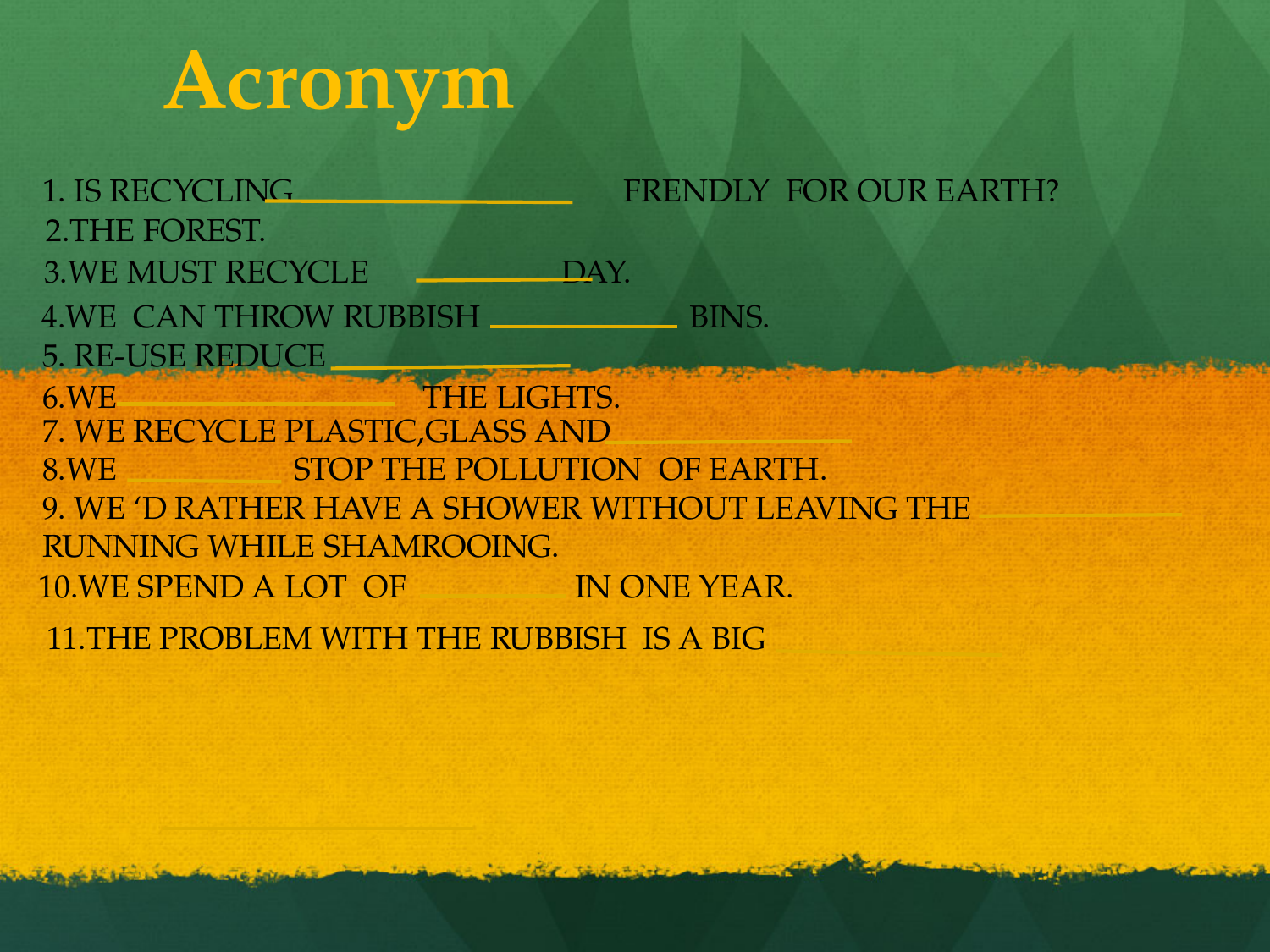

Acronym
1. IS RECYCLING                                         FRENDLY  FOR OUR EARTH?
2.THE FOREST.
3.WE MUST RECYCLE                        DAY.
4.WE  CAN THROW RUBBISH                          BINS.
5. RE-USE REDUCE
6.WE                                      THE LIGHTS.
7. WE RECYCLE PLASTIC,GLASS AND
8.WE                      STOP THE POLLUTION  OF EARTH.
9. WE ‘D RATHER HAVE A SHOWER WITHOUT LEAVING THE                 RUNNING WHILE SHAMROOING.
10.WE SPEND A LOT  OF                     IN ONE YEAR.
11.THE PROBLEM WITH THE RUBBISH  IS A BIG